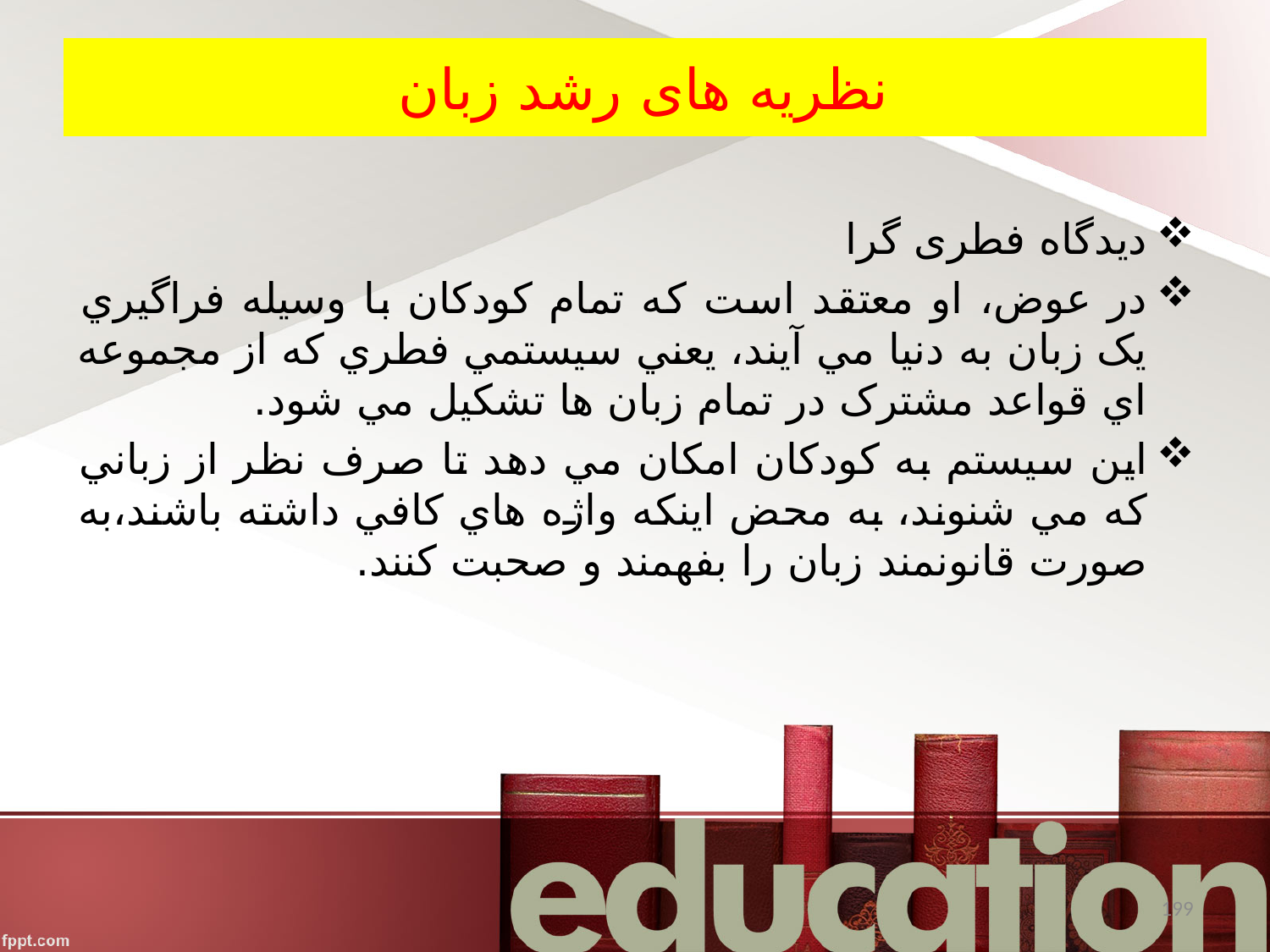

# نظریه های رشد زبان

ديدگاه فطری گرا
در عوض، او معتقد است که تمام کودکان با وسيله فراگيري يک زبان به دنيا مي آيند، يعني سيستمي فطري که از مجموعه اي قواعد مشترک در تمام زبان ها تشکيل مي شود.
اين سيستم به کودکان امکان مي دهد تا صرف نظر از زباني که مي شنوند، به محض اينکه واژه هاي کافي داشته باشند،به صورت قانونمند زبان را بفهمند و صحبت کنند.
199